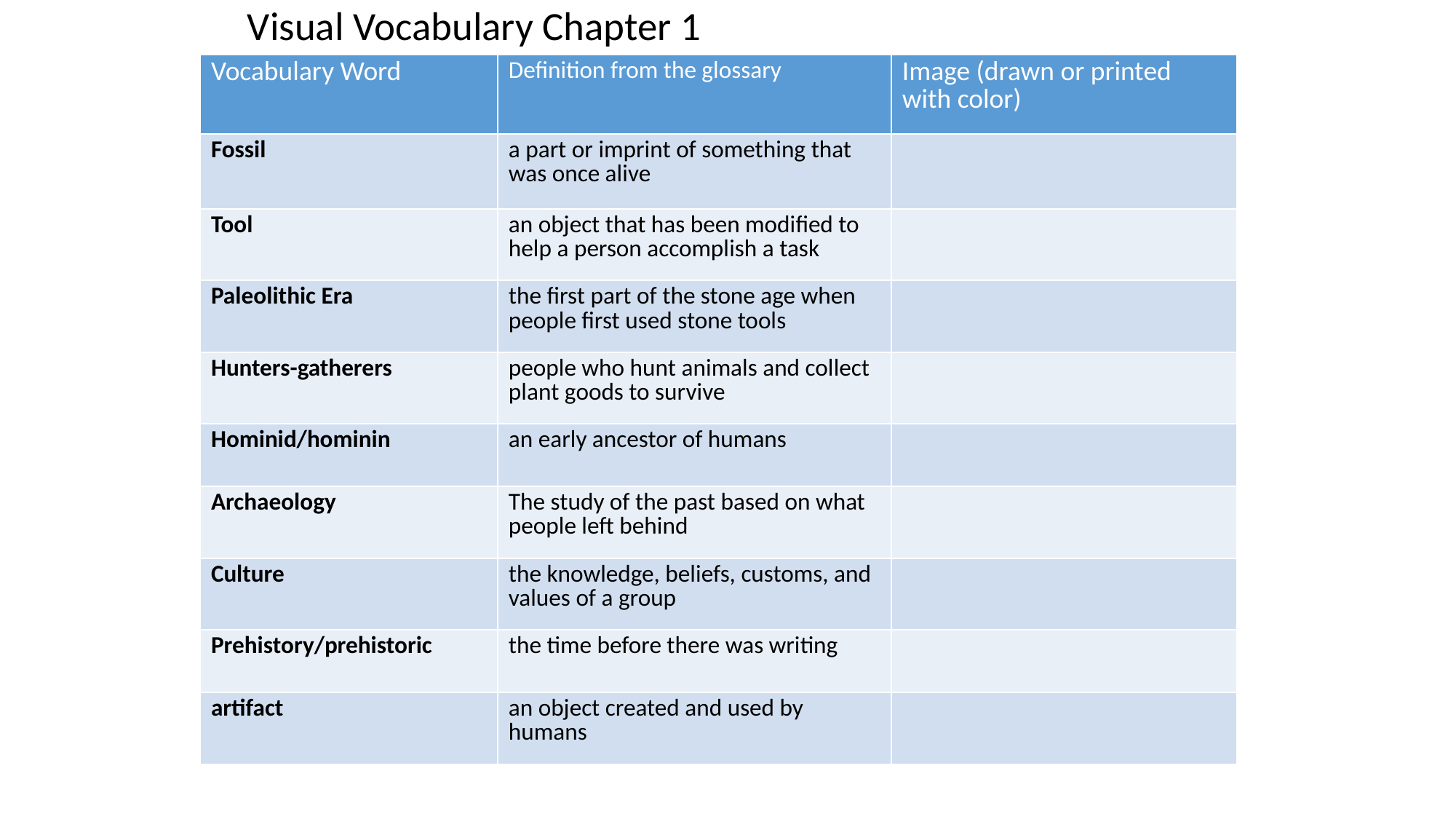

# Visual Vocabulary Chapter 1
| Vocabulary Word | Definition from the glossary | Image (drawn or printed with color) |
| --- | --- | --- |
| Fossil | a part or imprint of something that was once alive |  |
| Tool | an object that has been modified to help a person accomplish a task |  |
| Paleolithic Era | the first part of the stone age when people first used stone tools |  |
| Hunters-gatherers | people who hunt animals and collect plant goods to survive |  |
| Hominid/hominin | an early ancestor of humans |  |
| Archaeology | The study of the past based on what people left behind |  |
| Culture | the knowledge, beliefs, customs, and values of a group |  |
| Prehistory/prehistoric | the time before there was writing |  |
| artifact | an object created and used by humans |  |